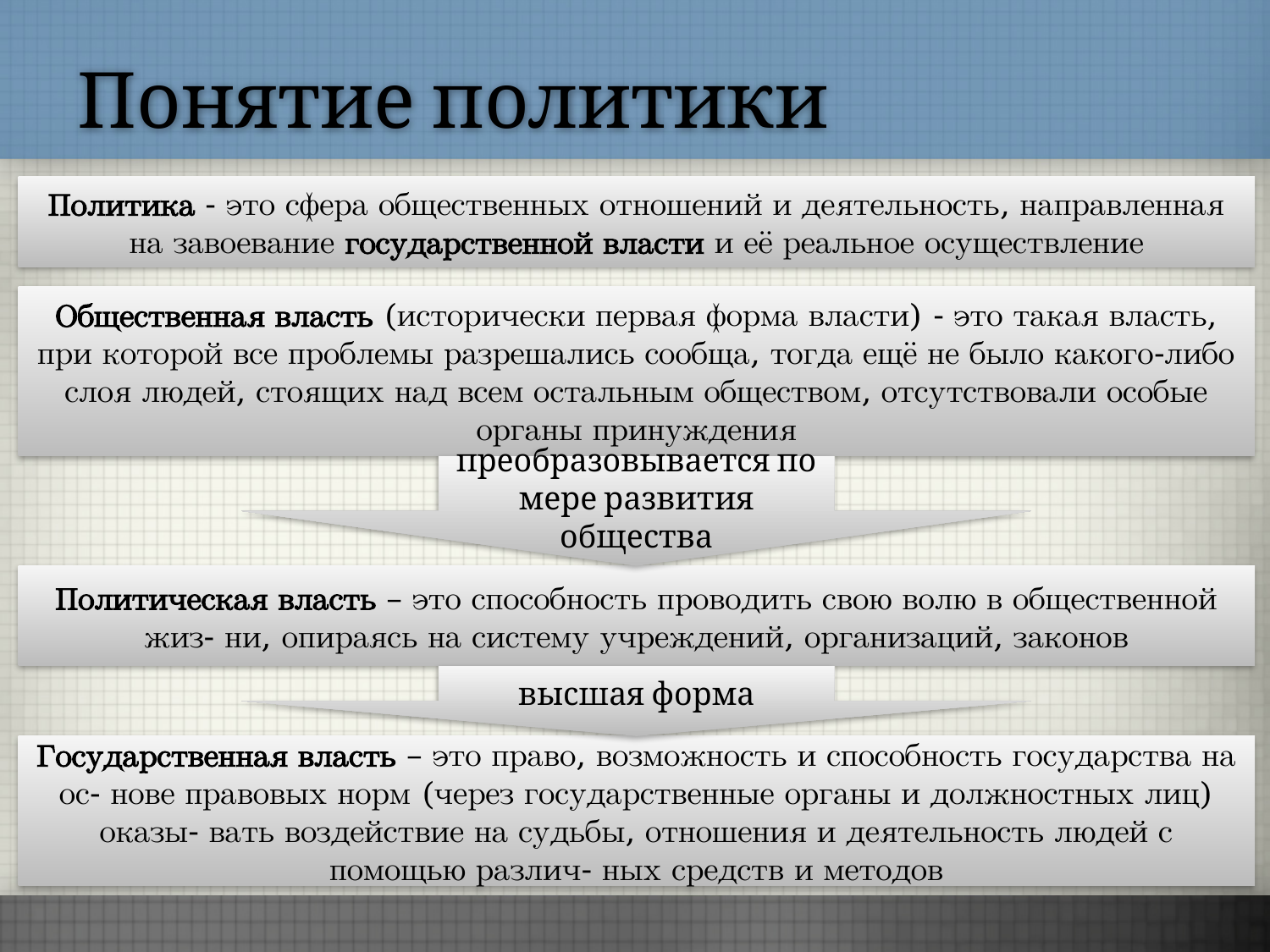

# Понятие политики
Политика - это сфера общественных отношений и деятельность, направленная на завоевание государственной власти и её реальное осуществление
Общественная власть (исторически первая форма власти) - это такая власть, при которой все проблемы разрешались сообща, тогда ещё не было какого-либо слоя людей, стоящих над всем остальным обществом, отсутствовали особые органы принуждения
преобразовывается по мере развития общества
Политическая власть – это способность проводить свою волю в общественной жиз- ни, опираясь на систему учреждений, организаций, законов
высшая форма
Государственная власть – это право, возможность и способность государства на ос- нове правовых норм (через государственные органы и должностных лиц) оказы- вать воздействие на судьбы, отношения и деятельность людей с помощью различ- ных средств и методов